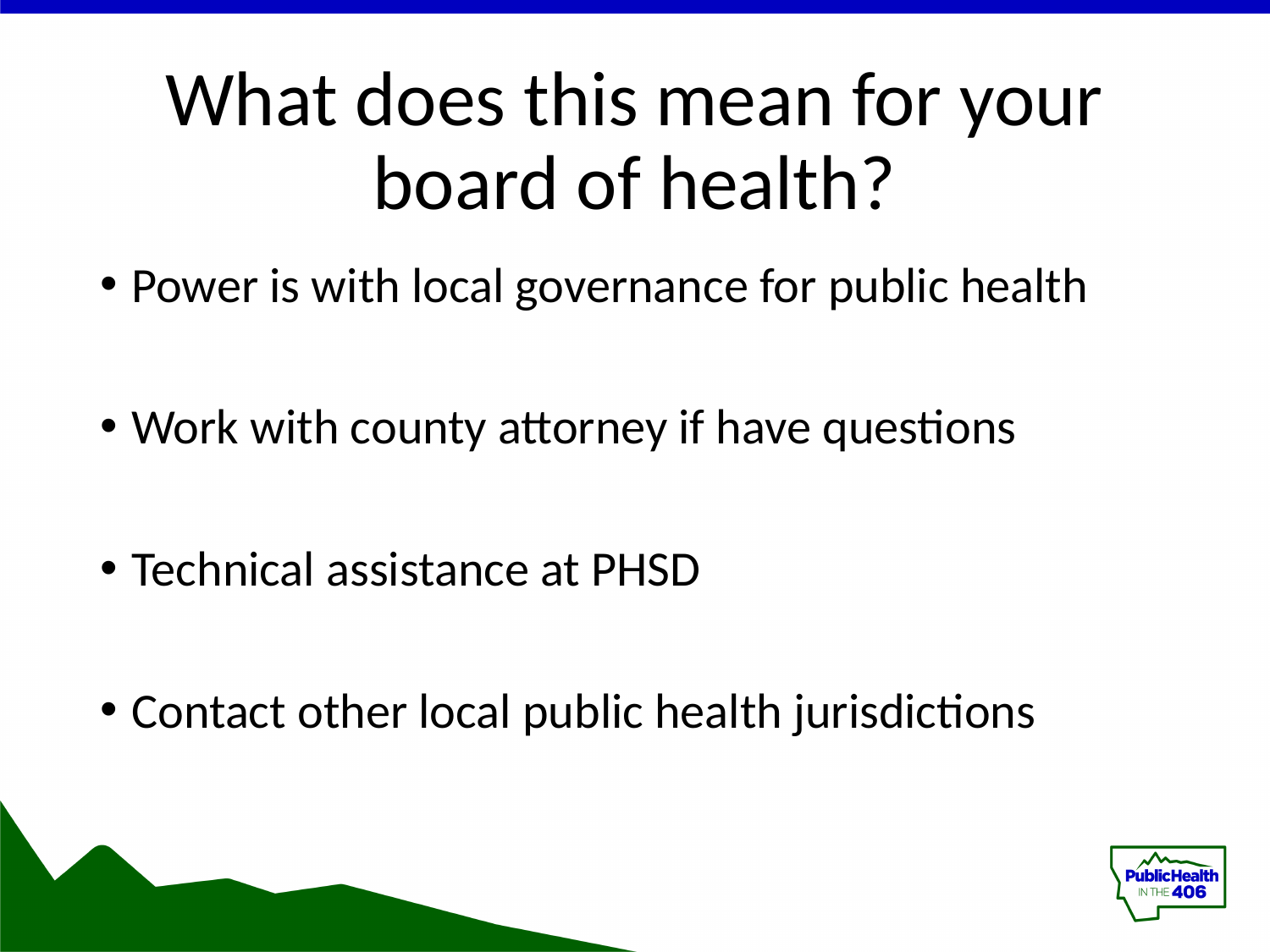

# What does this mean for your board of health?
Power is with local governance for public health

Work with county attorney if have questions

Technical assistance at PHSD

Contact other local public health jurisdictions